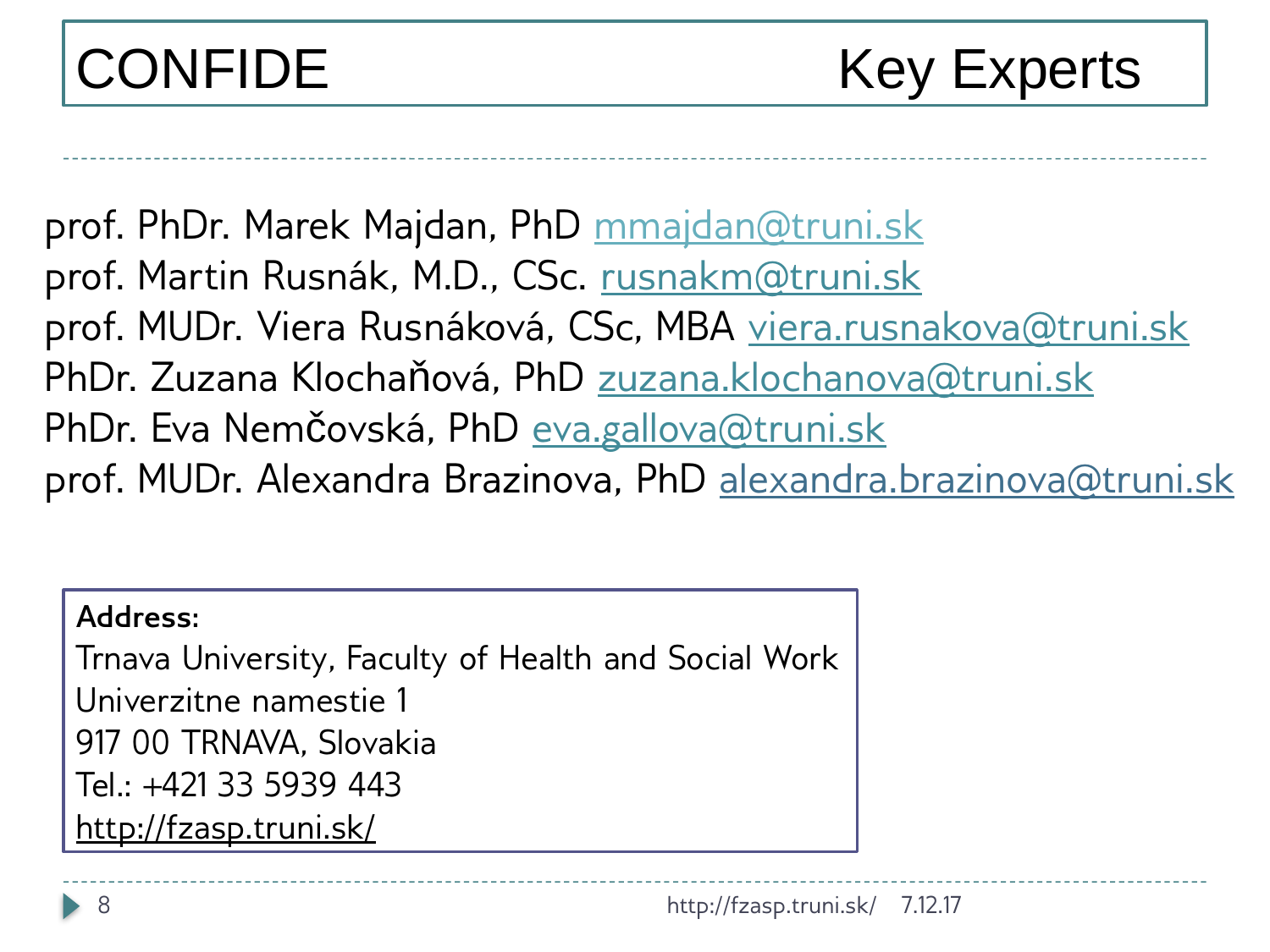

# CONFIDE				Key Experts
prof. PhDr. Marek Majdan, PhD mmajdan@truni.sk
prof. Martin Rusnák, M.D., CSc. rusnakm@truni.sk
prof. MUDr. Viera Rusnáková, CSc, MBA viera.rusnakova@truni.sk
PhDr. Zuzana Klochaňová, PhD zuzana.klochanova@truni.sk
PhDr. Eva Nemčovská, PhD eva.gallova@truni.sk
prof. MUDr. Alexandra Brazinova, PhD alexandra.brazinova@truni.sk

Address:
Trnava University, Faculty of Health and Social Work
Univerzitne namestie 1
917 00 TRNAVA, Slovakia
Tel.: +421 33 5939 443
http://fzasp.truni.sk/
8
http://fzasp.truni.sk/
7.12.17